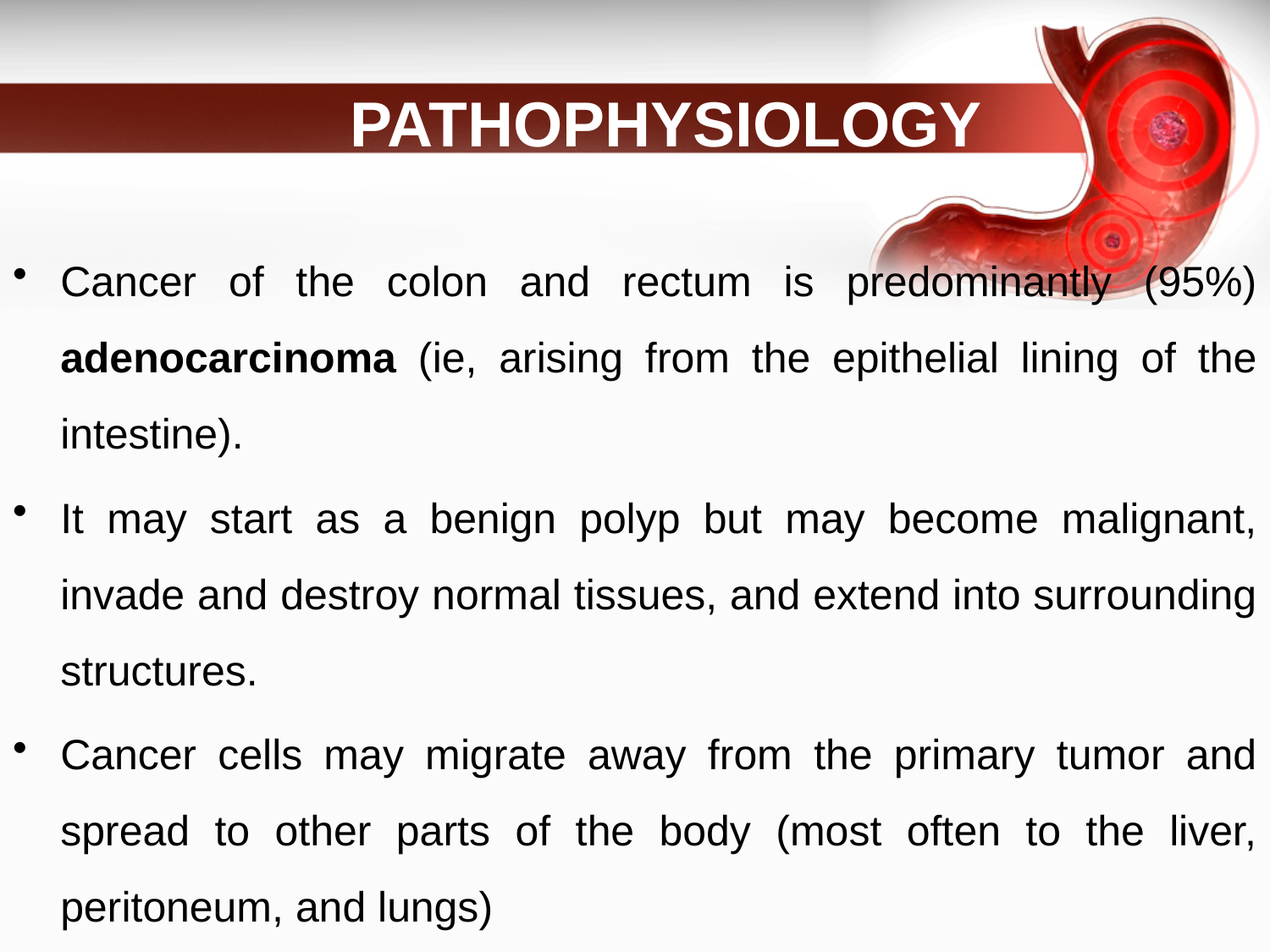

# PATHOPHYSIOLOGY
Cancer of the colon and rectum is predominantly (95%) adenocarcinoma (ie, arising from the epithelial lining of the intestine).
It may start as a benign polyp but may become malignant, invade and destroy normal tissues, and extend into surrounding structures.
Cancer cells may migrate away from the primary tumor and spread to other parts of the body (most often to the liver, peritoneum, and lungs)